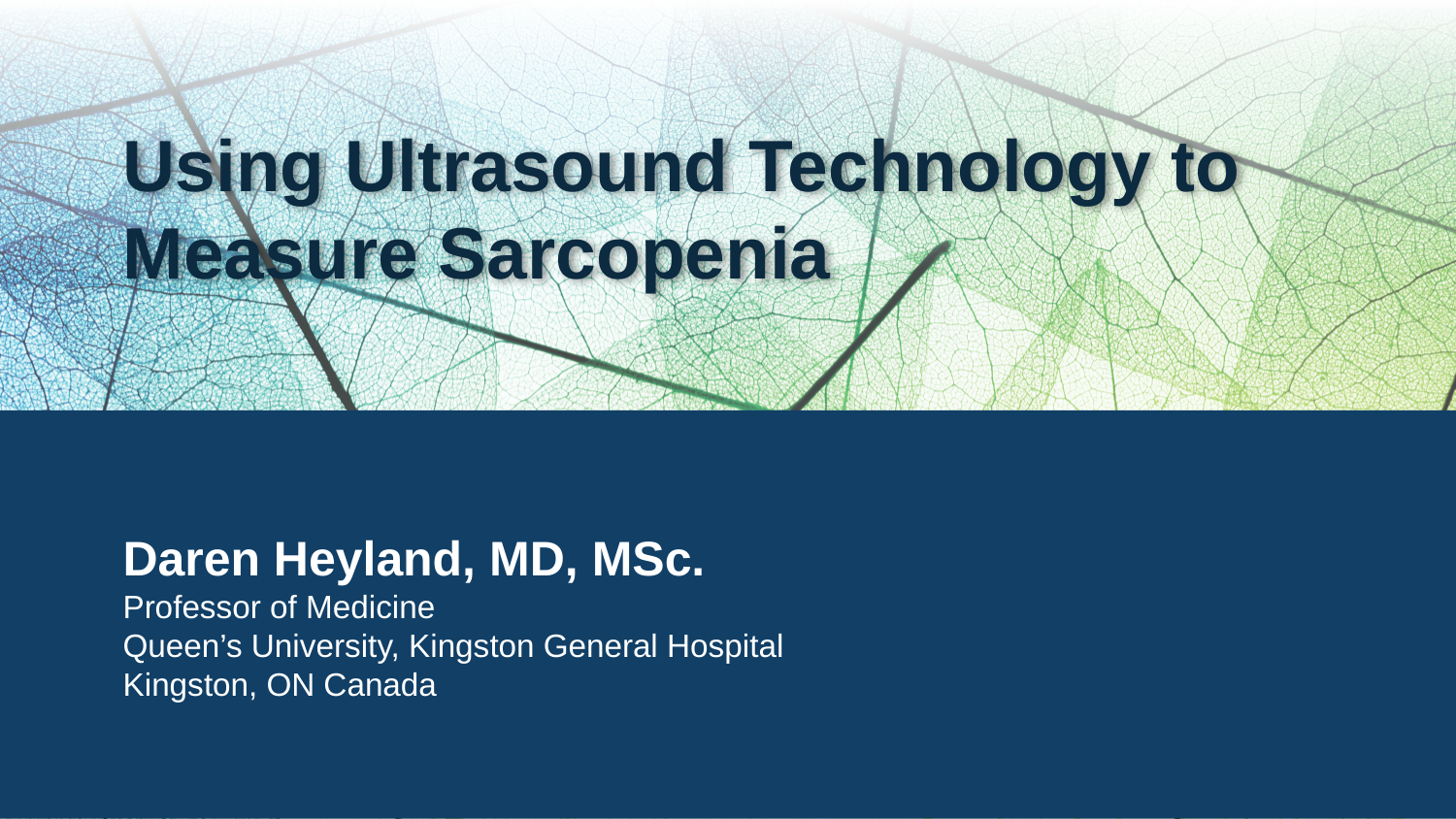

# Using Ultrasound Technology to Measure Sarcopenia
Daren Heyland, MD, MSc.
Professor of Medicine
Queen’s University, Kingston General Hospital
Kingston, ON Canada